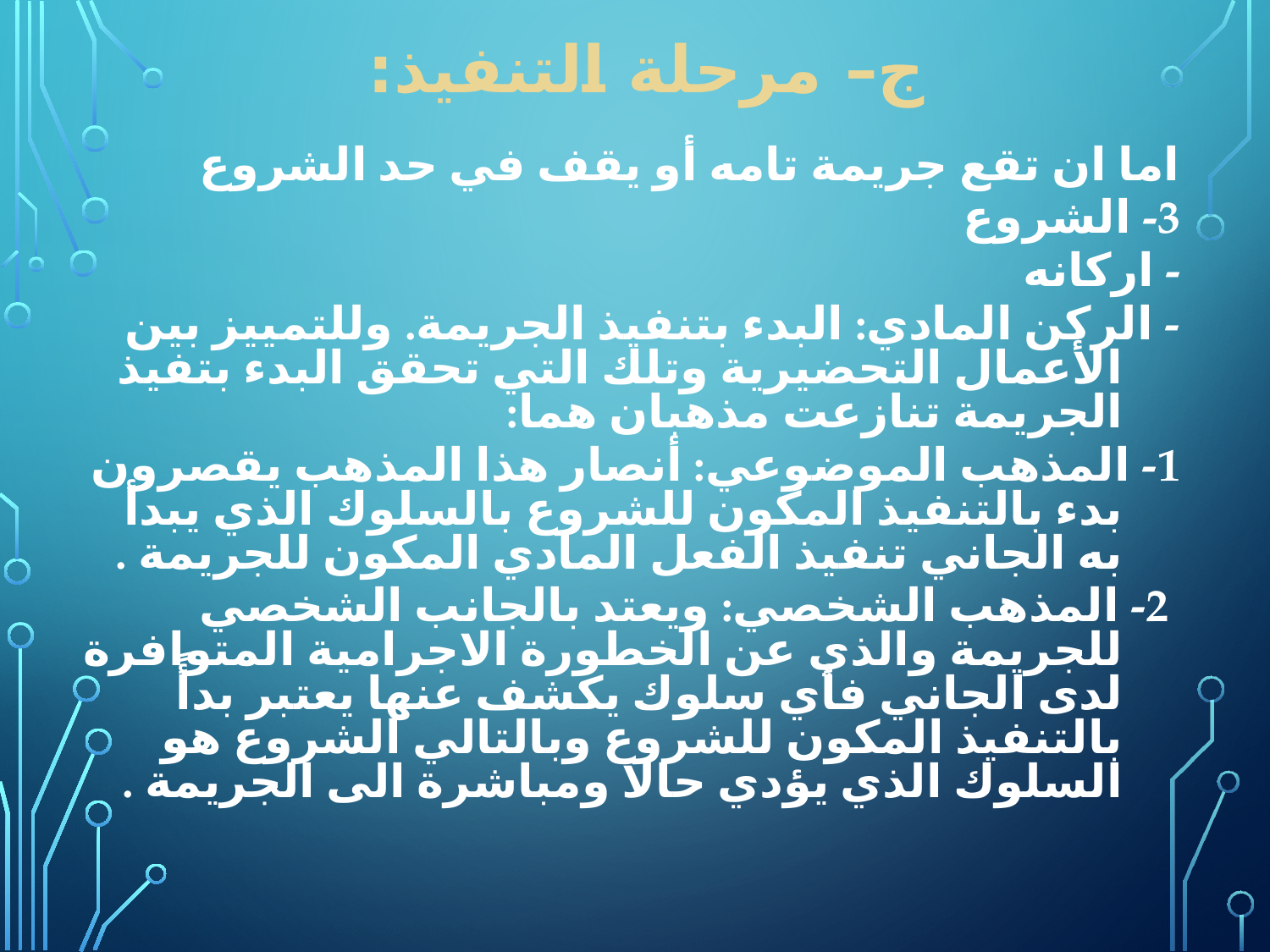

# ج– مرحلة التنفيذ:
اما ان تقع جريمة تامه أو يقف في حد الشروع
3- الشروع
- اركانه
- الركن المادي: البدء بتنفيذ الجريمة. وللتمييز بين الأعمال التحضيرية وتلك التي تحقق البدء بتفيذ الجريمة تنازعت مذهبان هما:
1- المذهب الموضوعي: أنصار هذا المذهب يقصرون بدء بالتنفيذ المكون للشروع بالسلوك الذي يبدأ به الجاني تنفيذ الفعل المادي المكون للجريمة .
 2- المذهب الشخصي: ويعتد بالجانب الشخصي للجريمة والذي عن الخطورة الاجرامية المتوافرة لدى الجاني فأي سلوك يكشف عنها يعتبر بدأً بالتنفيذ المكون للشروع وبالتالي الشروع هو السلوك الذي يؤدي حالا ومباشرة الى الجريمة .